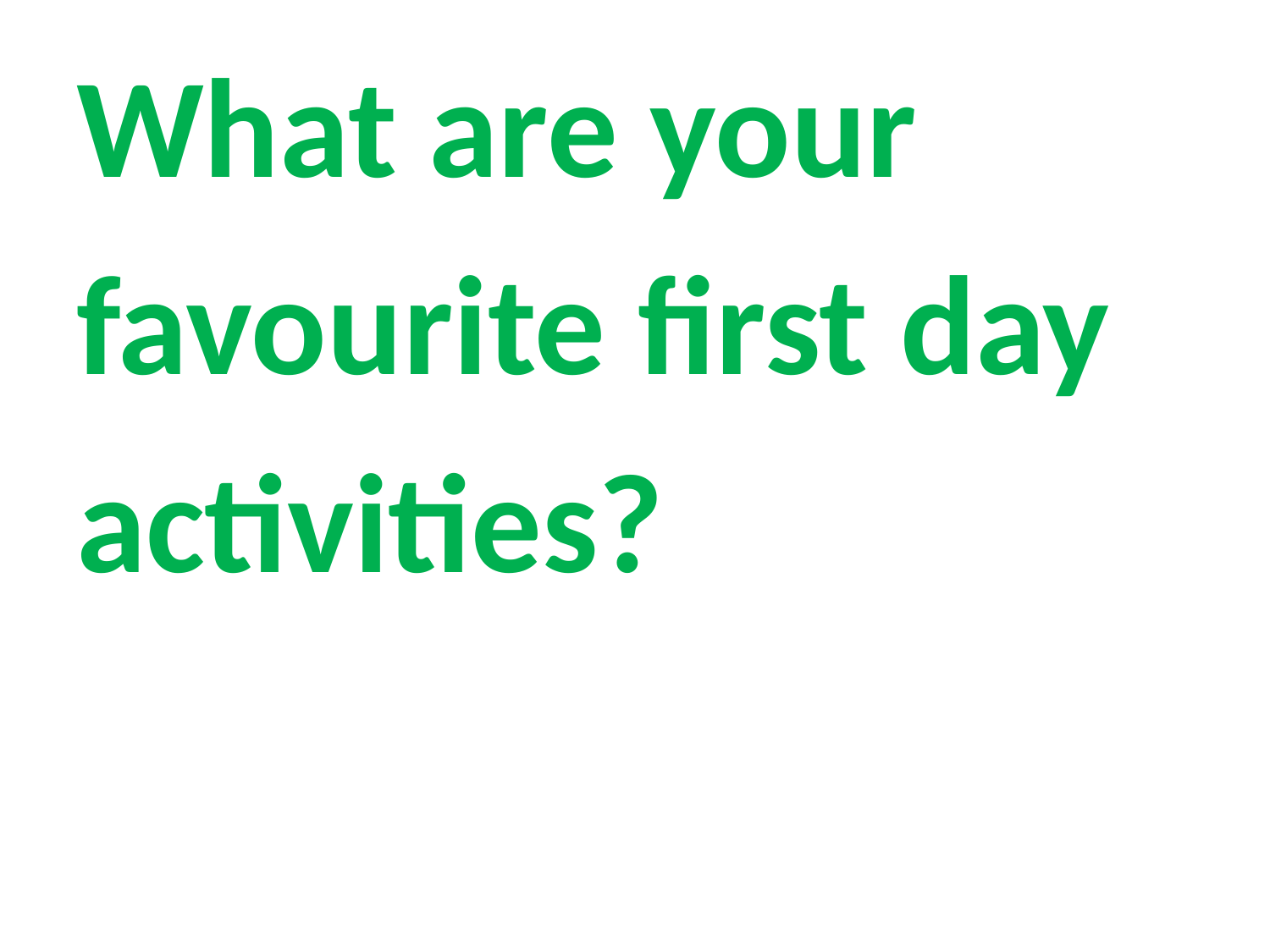

What are your
favourite first day
activities?
#